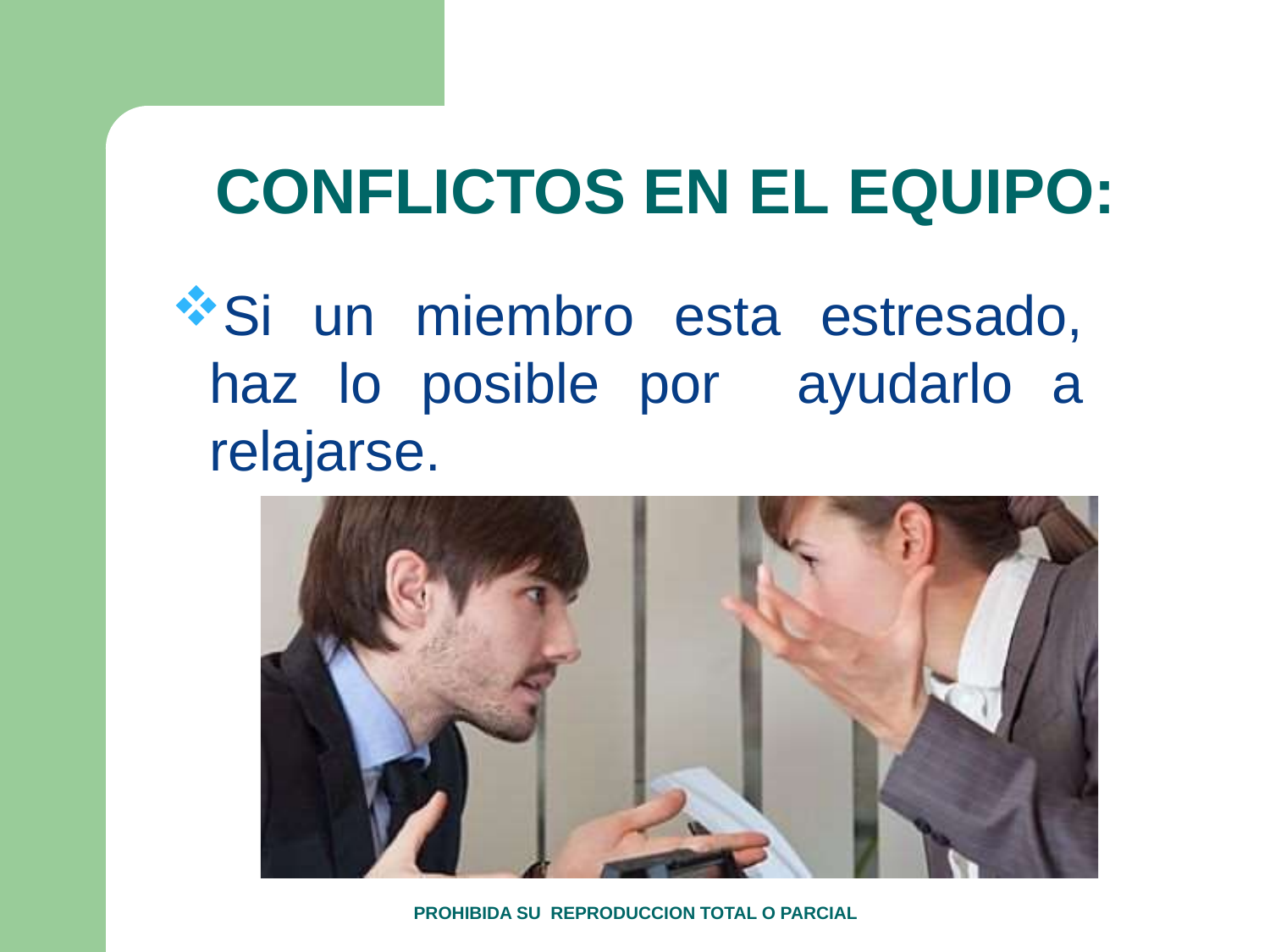

# CONFLICTOS EN EL EQUIPO:
Si un miembro esta estresado, haz lo posible por  ayudarlo a relajarse.